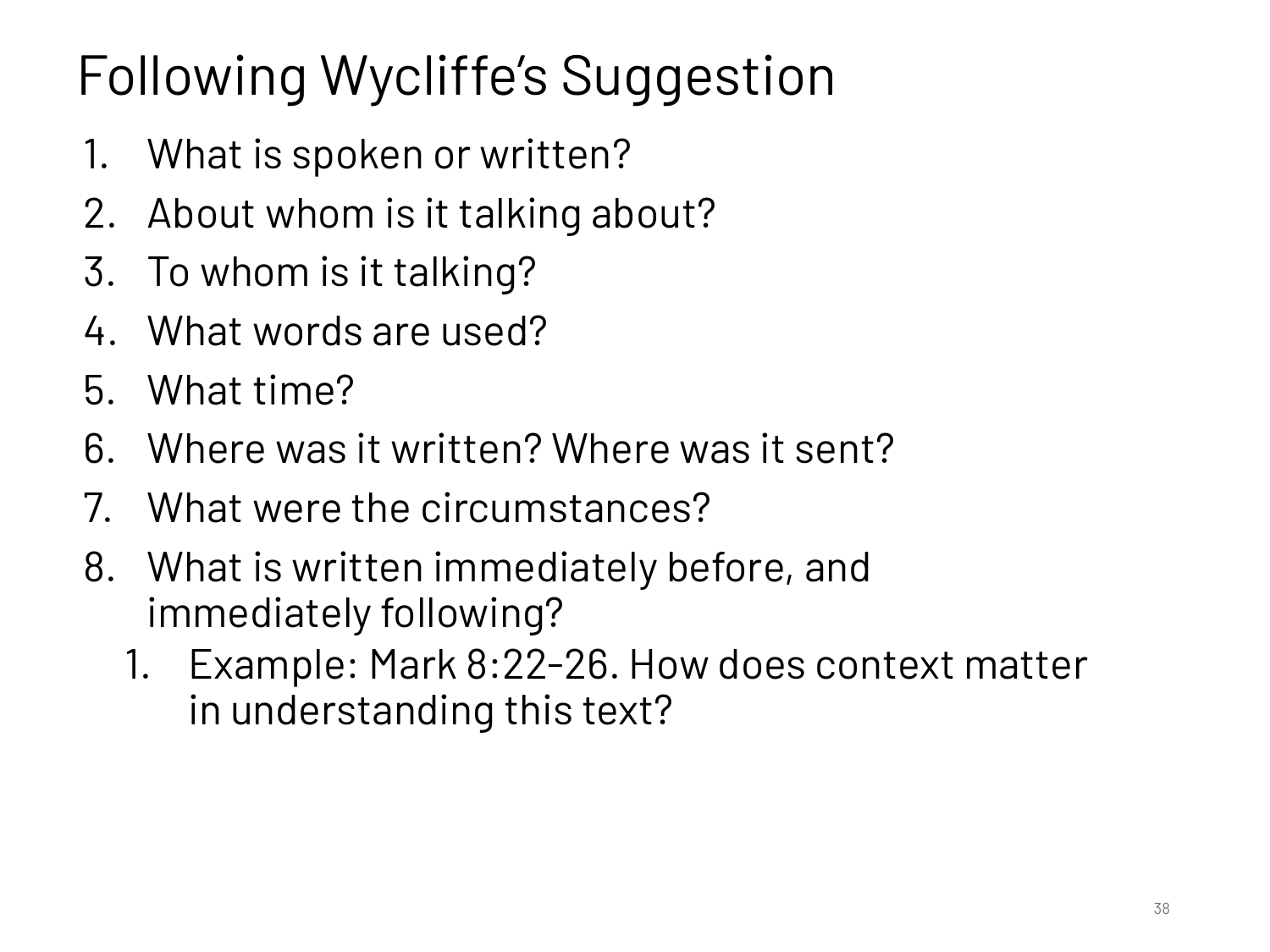

# Following Wycliffe’s Suggestion
What is spoken or written?
About whom is it talking about?
To whom is it talking?
What words are used?
What time?
Where was it written? Where was it sent?
What were the circumstances?
What is written immediately before, and immediately following?
Example: Mark 8:22-26. How does context matter in understanding this text?
38